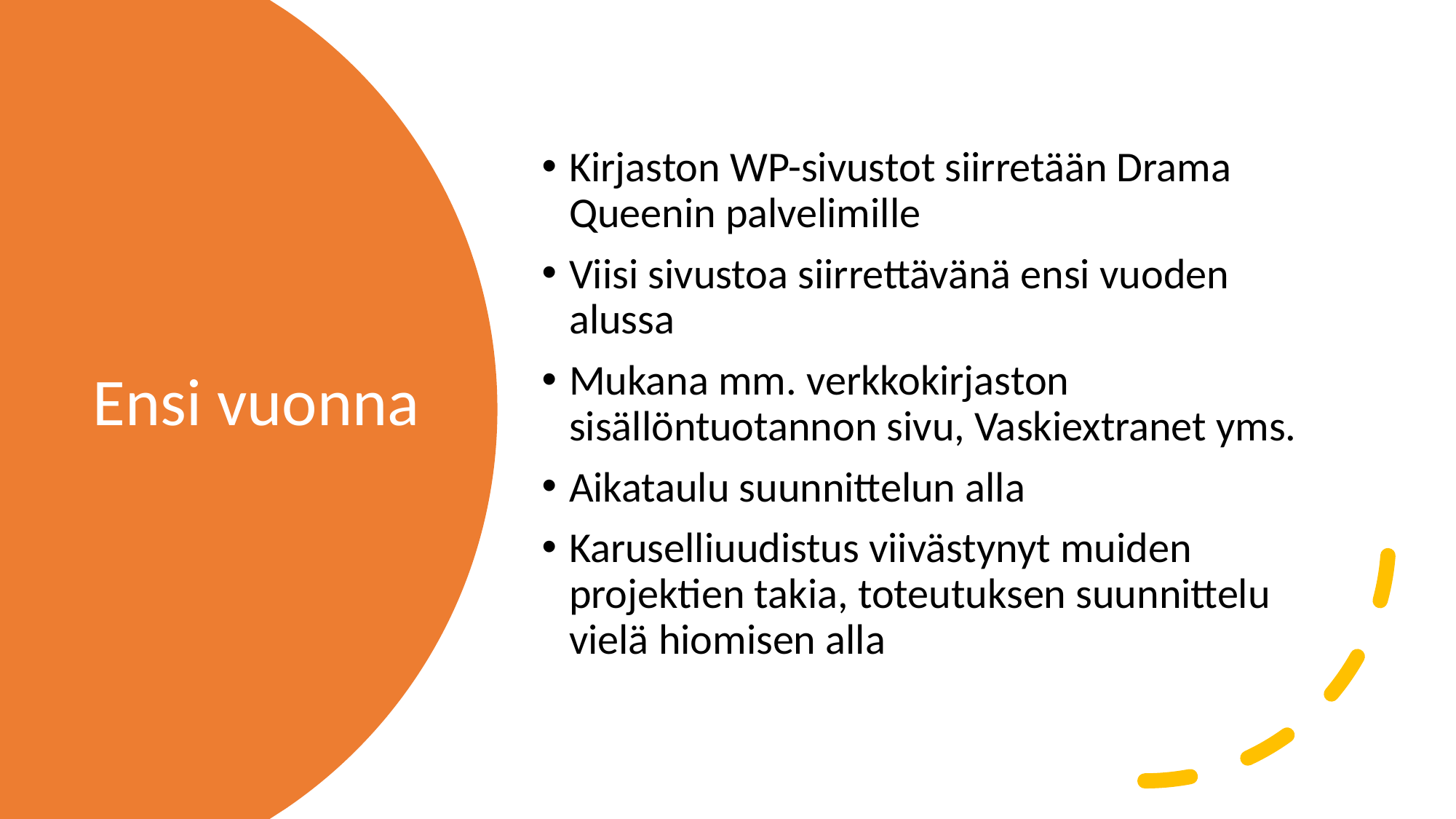

Kirjaston WP-sivustot siirretään Drama Queenin palvelimille
Viisi sivustoa siirrettävänä ensi vuoden alussa
Mukana mm. verkkokirjaston sisällöntuotannon sivu, Vaskiextranet yms.
Aikataulu suunnittelun alla
Karuselliuudistus viivästynyt muiden projektien takia, toteutuksen suunnittelu vielä hiomisen alla
# Ensi vuonna